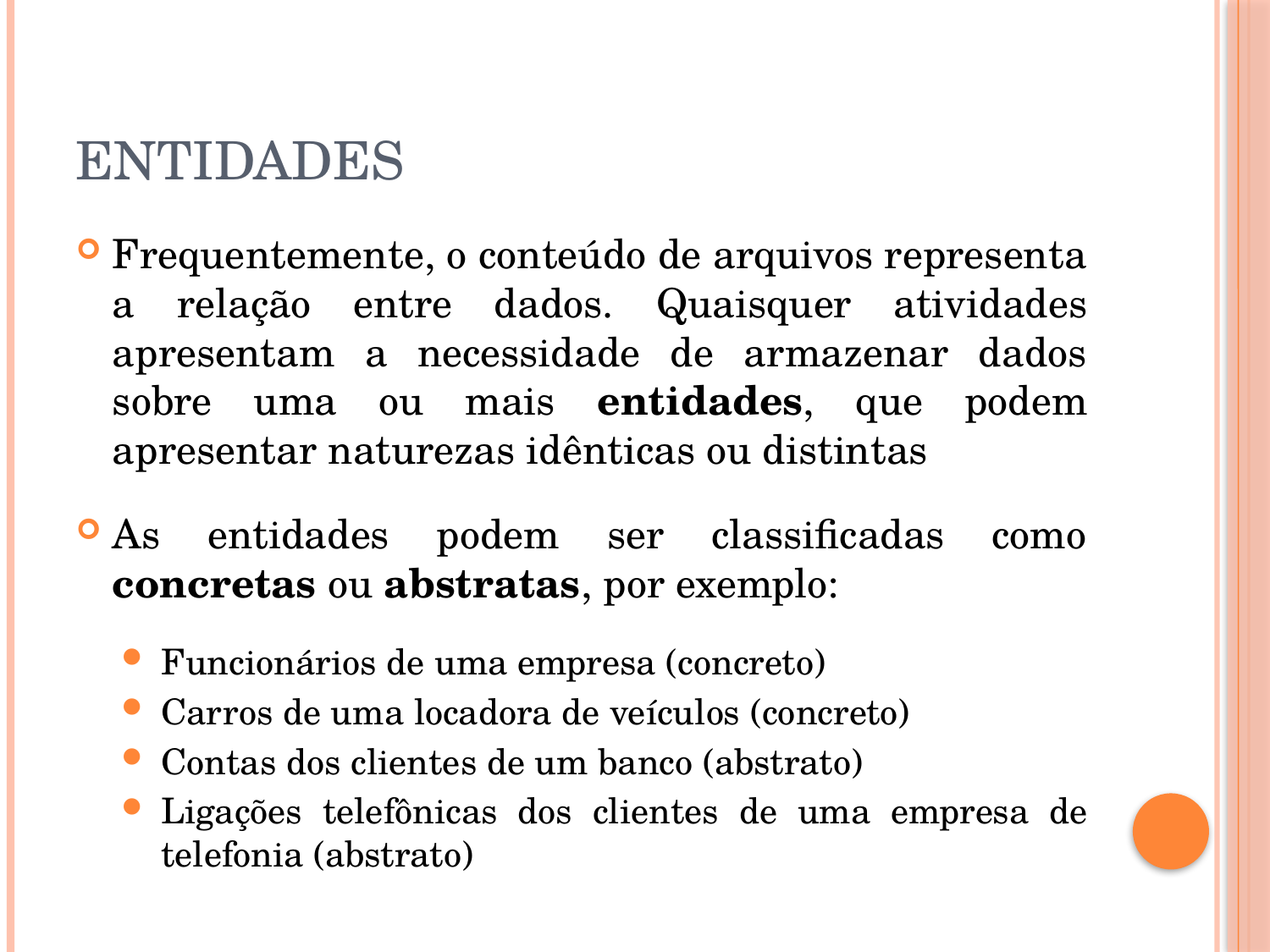

# entidades
Frequentemente, o conteúdo de arquivos representa a relação entre dados. Quaisquer atividades apresentam a necessidade de armazenar dados sobre uma ou mais entidades, que podem apresentar naturezas idênticas ou distintas

As entidades podem ser classificadas como concretas ou abstratas, por exemplo:

Funcionários de uma empresa (concreto)
Carros de uma locadora de veículos (concreto)
Contas dos clientes de um banco (abstrato)
Ligações telefônicas dos clientes de uma empresa de telefonia (abstrato)